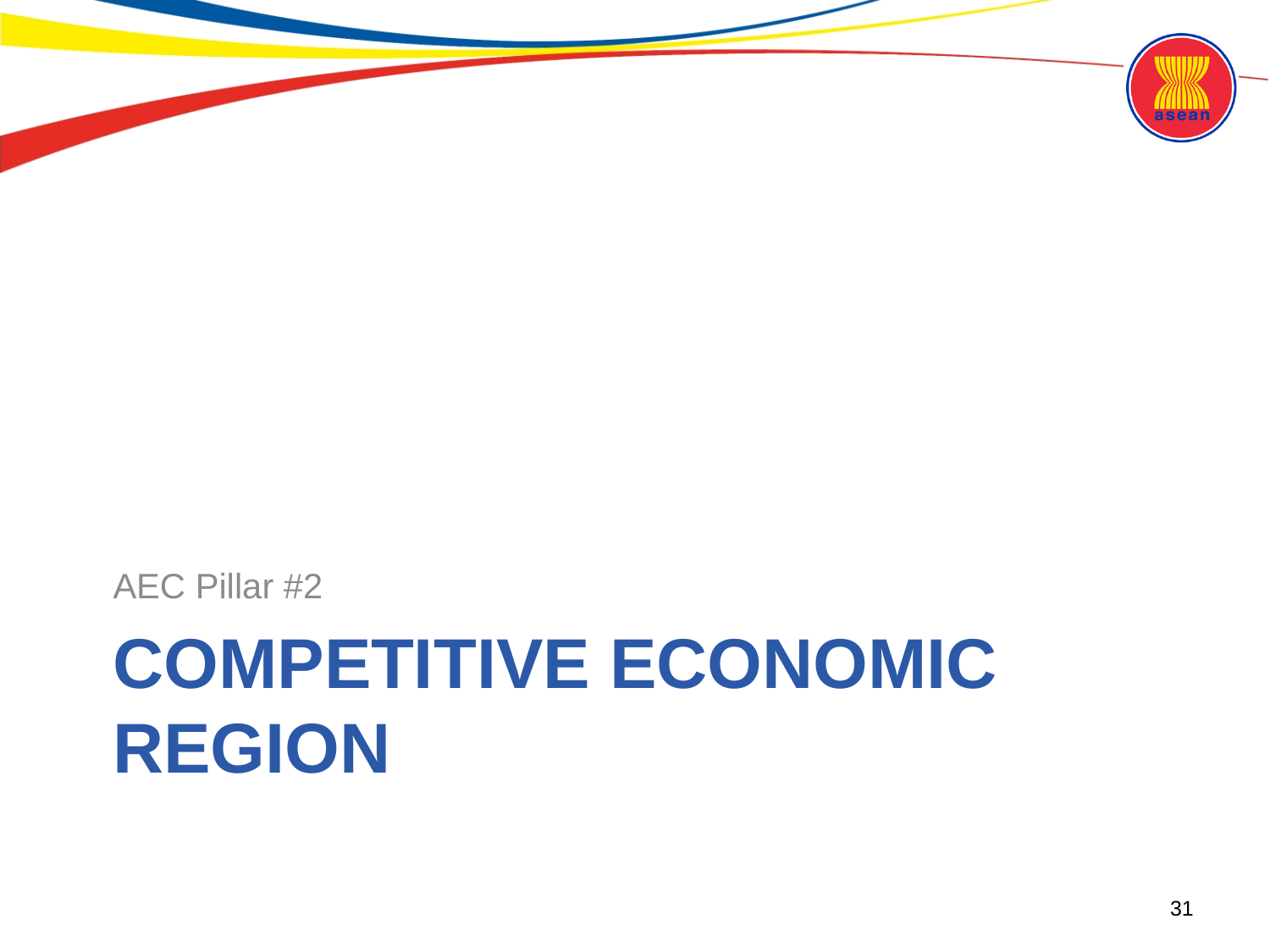

AEC Pillar #2
# Competitive Economic Region
31